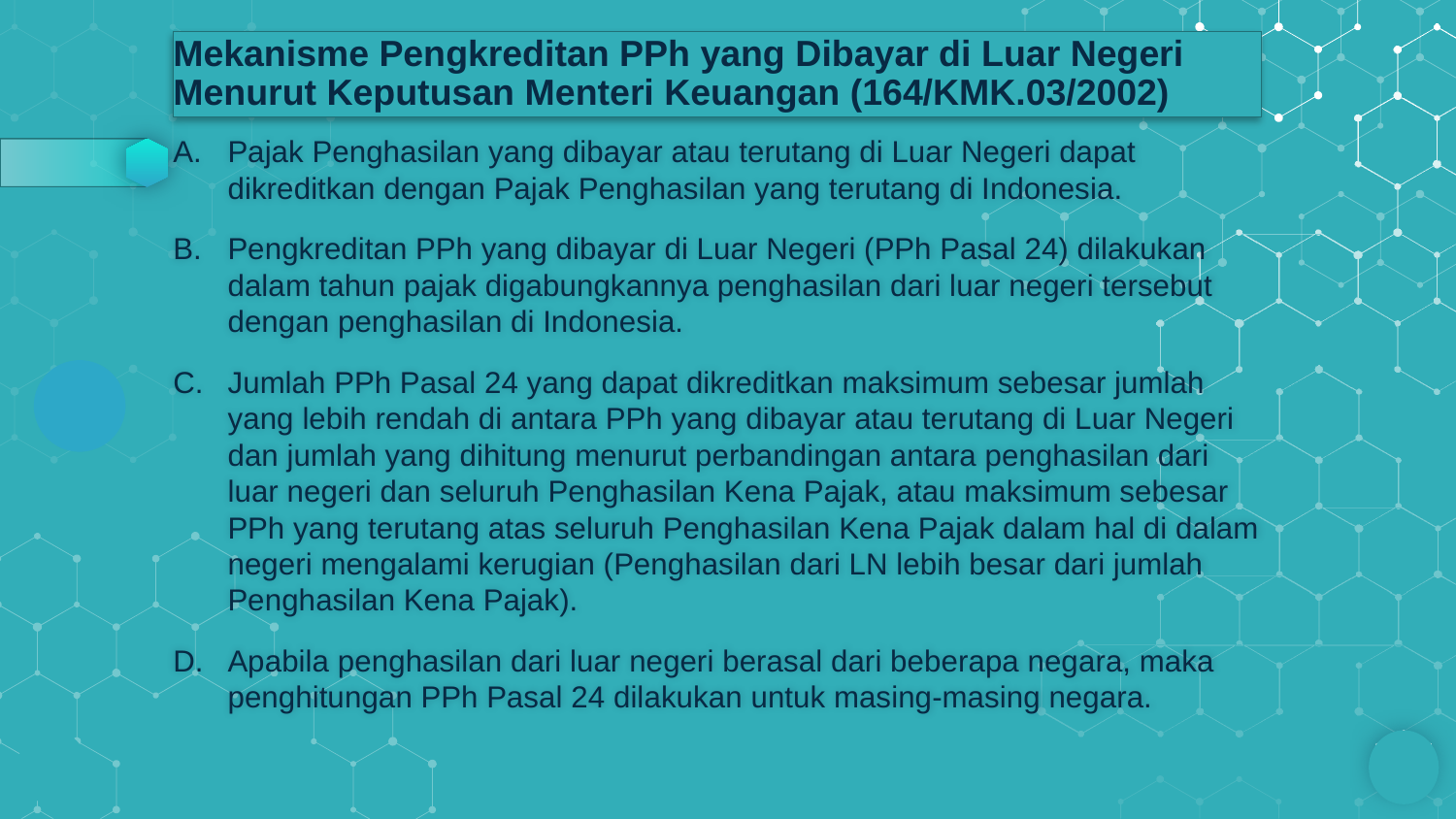

# Mekanisme Pengkreditan PPh yang Dibayar di Luar Negeri Menurut Keputusan Menteri Keuangan (164/KMK.03/2002)
Pajak Penghasilan yang dibayar atau terutang di Luar Negeri dapat dikreditkan dengan Pajak Penghasilan yang terutang di Indonesia.
Pengkreditan PPh yang dibayar di Luar Negeri (PPh Pasal 24) dilakukan dalam tahun pajak digabungkannya penghasilan dari luar negeri tersebut dengan penghasilan di Indonesia.
Jumlah PPh Pasal 24 yang dapat dikreditkan maksimum sebesar jumlah yang lebih rendah di antara PPh yang dibayar atau terutang di Luar Negeri dan jumlah yang dihitung menurut perbandingan antara penghasilan dari luar negeri dan seluruh Penghasilan Kena Pajak, atau maksimum sebesar PPh yang terutang atas seluruh Penghasilan Kena Pajak dalam hal di dalam negeri mengalami kerugian (Penghasilan dari LN lebih besar dari jumlah Penghasilan Kena Pajak).
Apabila penghasilan dari luar negeri berasal dari beberapa negara, maka penghitungan PPh Pasal 24 dilakukan untuk masing-masing negara.